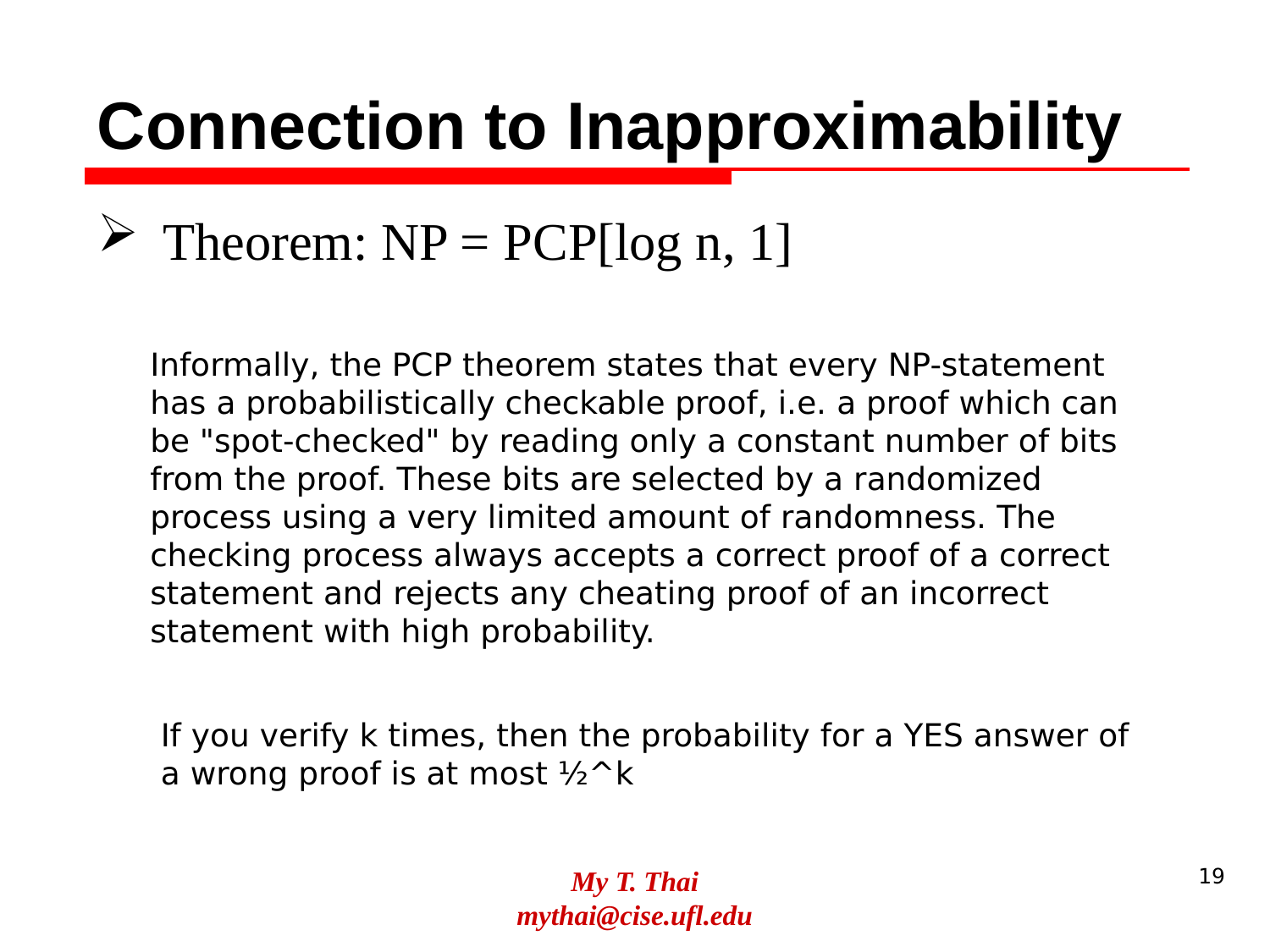

# Connection to Inapproximability
Theorem: NP = PCP[log n, 1]
Informally, the PCP theorem states that every NP-statement has a probabilistically checkable proof, i.e. a proof which can be "spot-checked" by reading only a constant number of bits from the proof. These bits are selected by a randomized process using a very limited amount of randomness. The checking process always accepts a correct proof of a correct statement and rejects any cheating proof of an incorrect statement with high probability.
If you verify k times, then the probability for a YES answer of a wrong proof is at most ½^k
My T. Thai
mythai@cise.ufl.edu
19